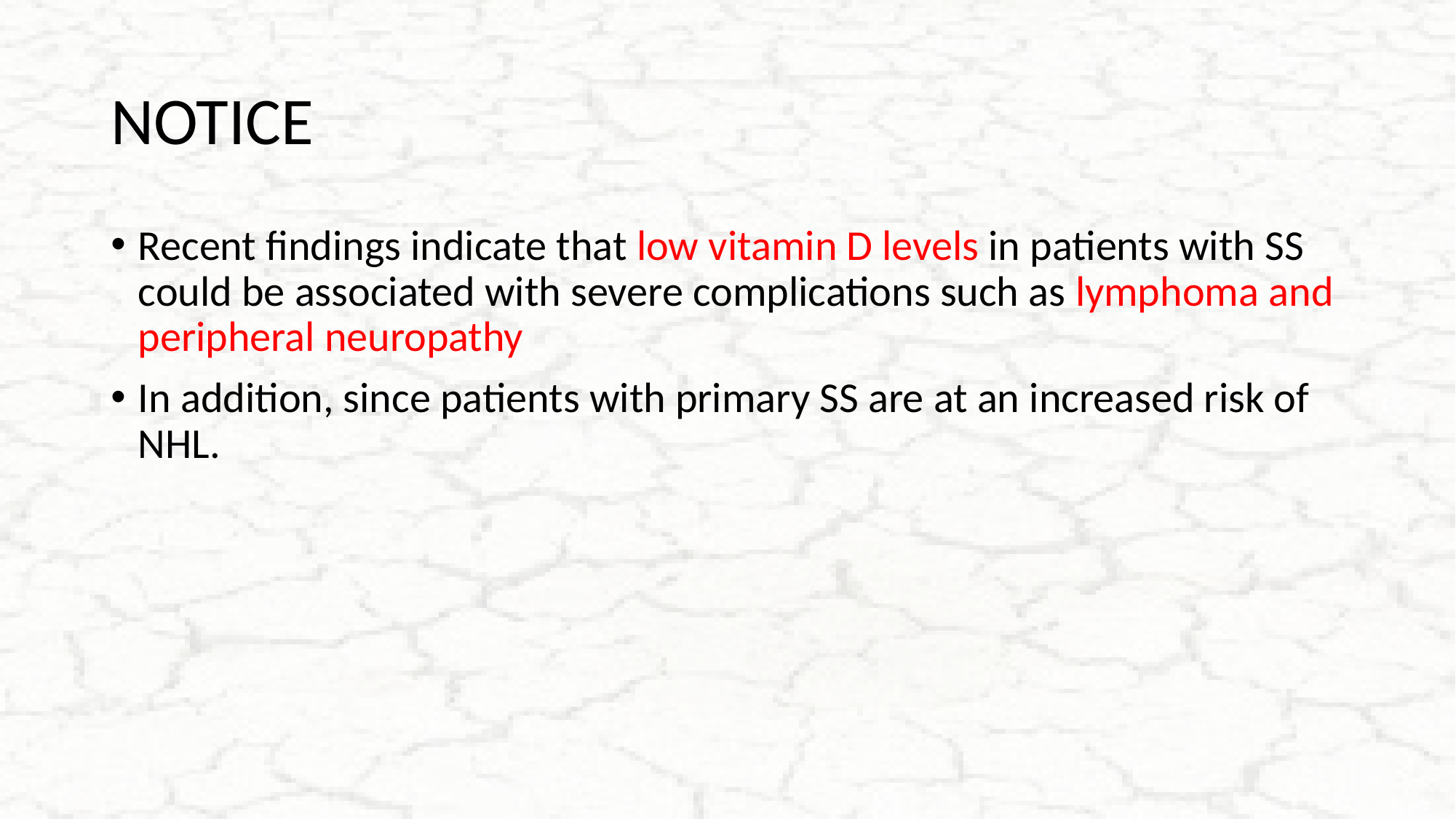

# NOTICE
Recent findings indicate that low vitamin D levels in patients with SS could be associated with severe complications such as lymphoma and peripheral neuropathy
In addition, since patients with primary SS are at an increased risk of NHL.